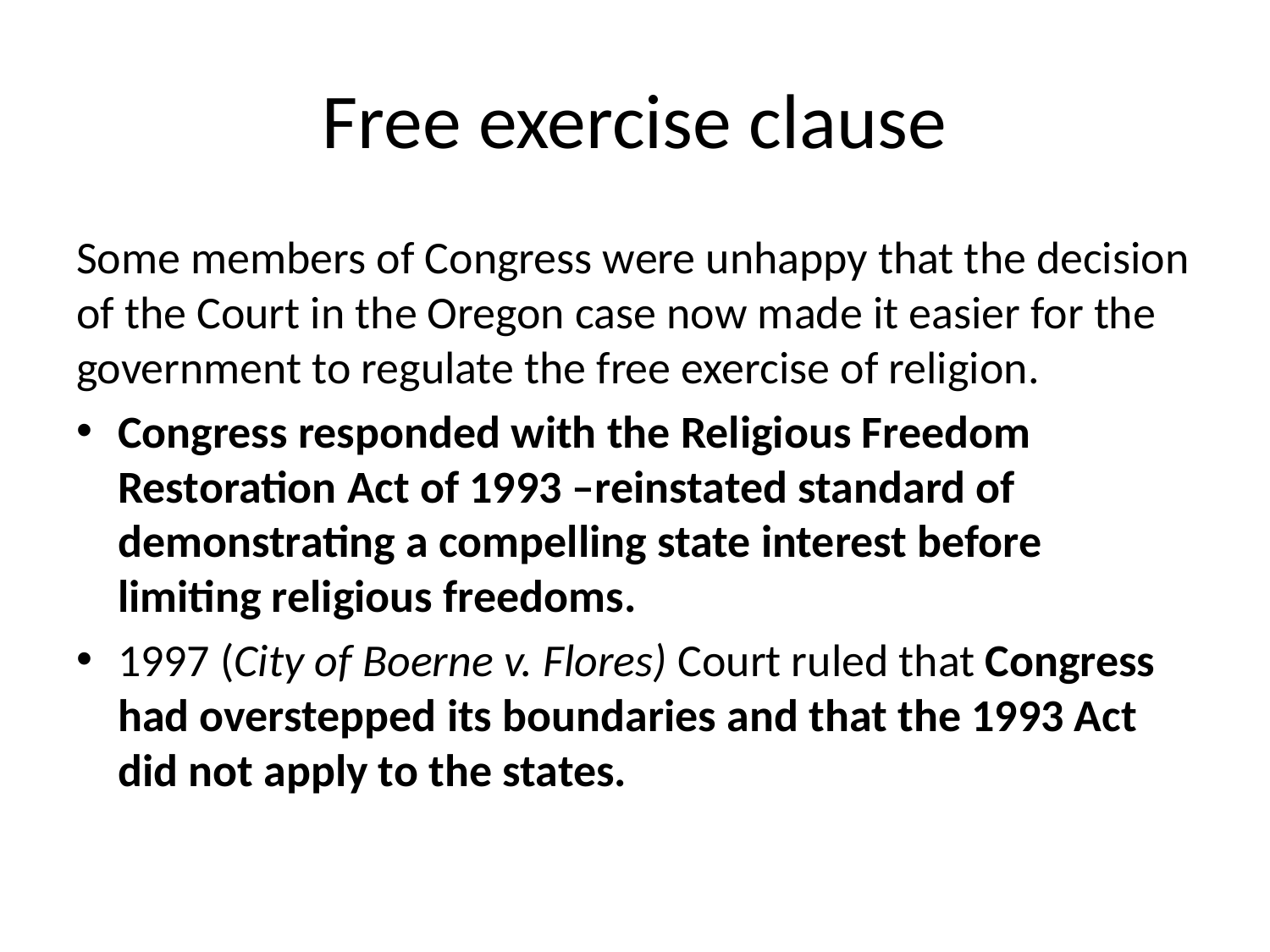

# Free exercise clause
Some members of Congress were unhappy that the decision of the Court in the Oregon case now made it easier for the government to regulate the free exercise of religion.
Congress responded with the Religious Freedom Restoration Act of 1993 –reinstated standard of demonstrating a compelling state interest before limiting religious freedoms.
1997 (City of Boerne v. Flores) Court ruled that Congress had overstepped its boundaries and that the 1993 Act did not apply to the states.